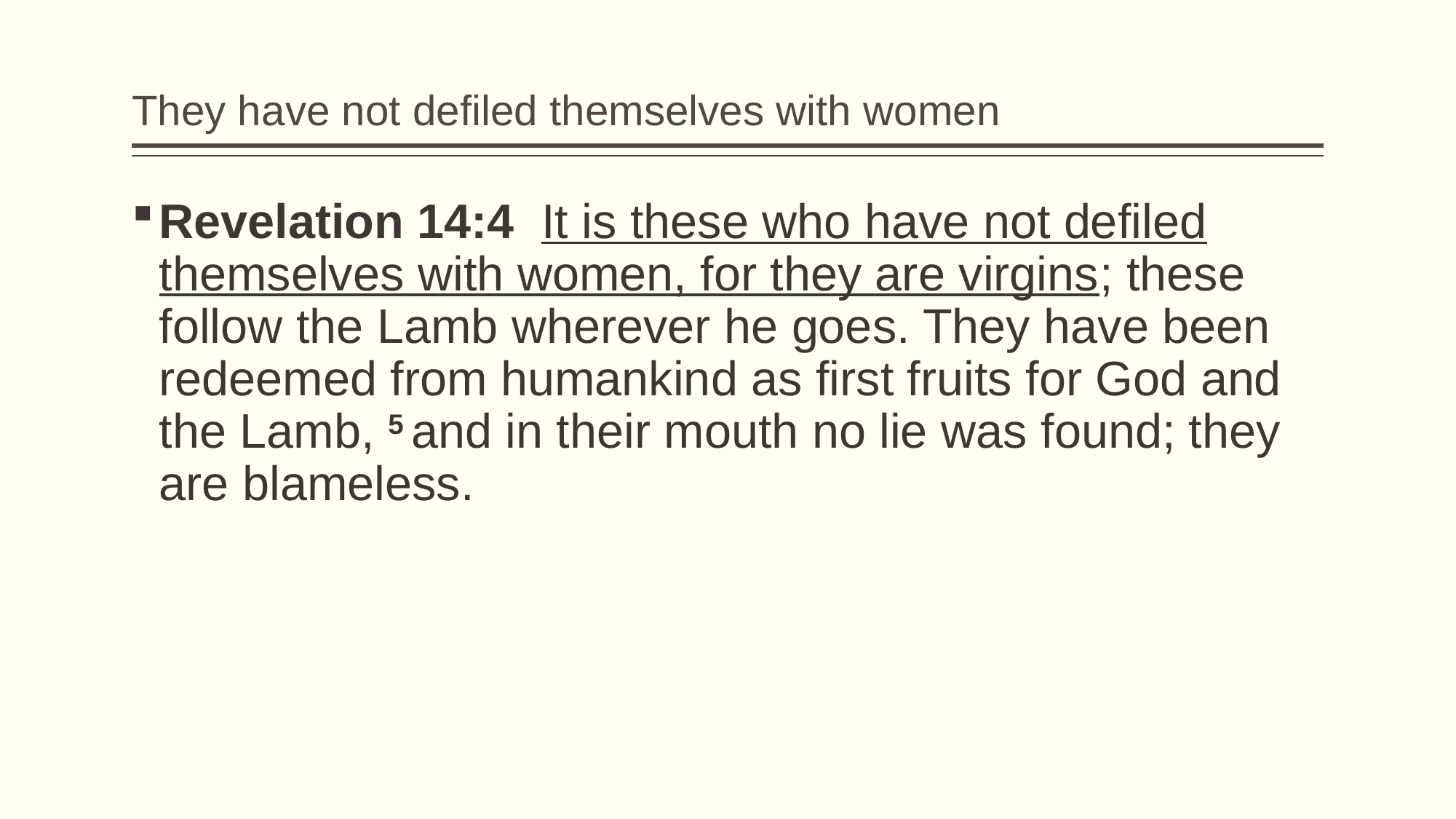

# They have not defiled themselves with women
Revelation 14:4  It is these who have not defiled themselves with women, for they are virgins; these follow the Lamb wherever he goes. They have been redeemed from humankind as first fruits for God and the Lamb, 5 and in their mouth no lie was found; they are blameless.